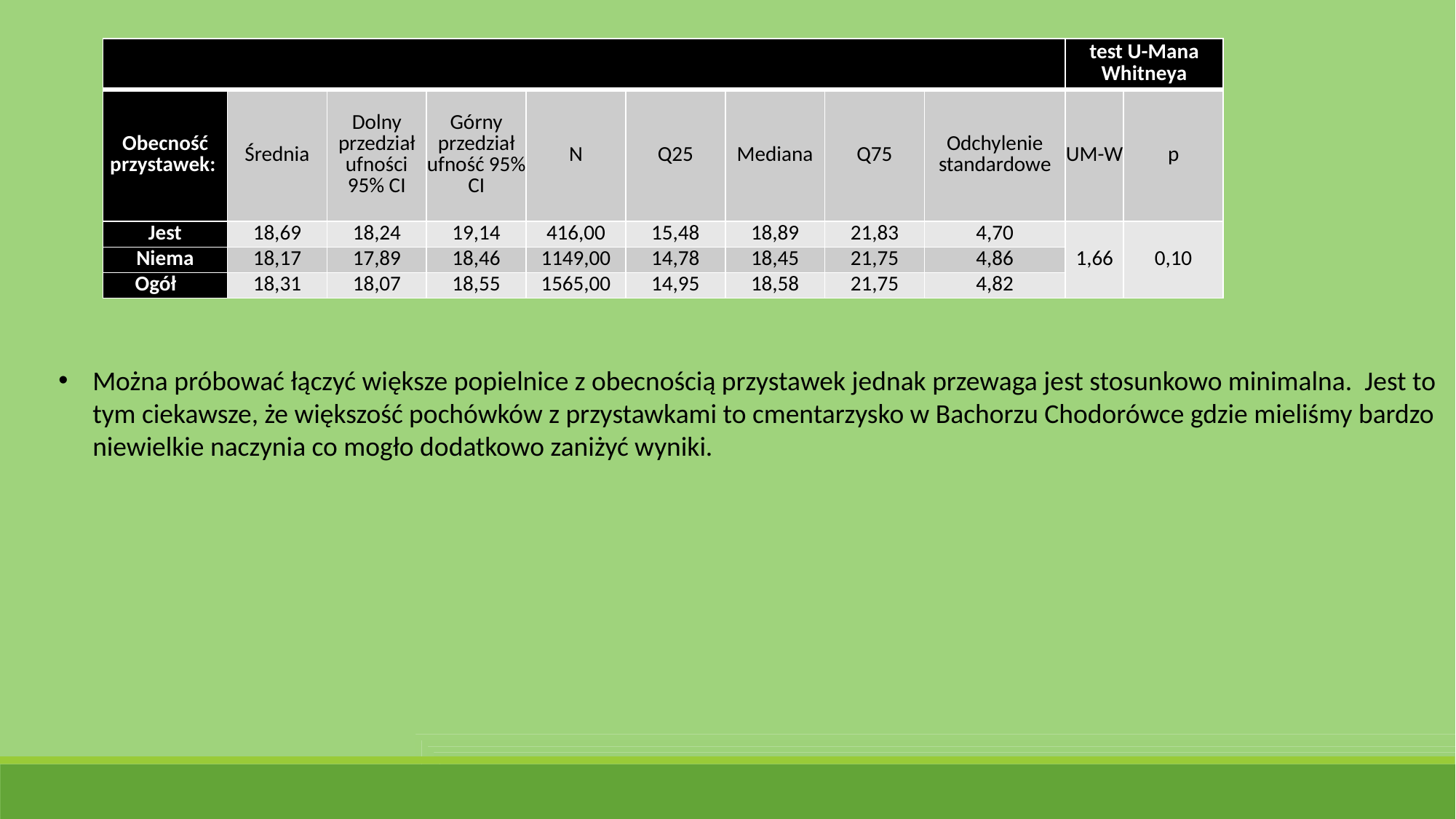

|  |  |  |  |  |  |  |  |  | test U-Mana Whitneya |  |
| --- | --- | --- | --- | --- | --- | --- | --- | --- | --- | --- |
| Obecność przystawek: | Średnia | Dolny przedział ufności 95% CI | Górny przedział ufność 95% CI | N | Q25 | Mediana | Q75 | Odchylenie standardowe | UM-W | p |
| Jest | 18,69 | 18,24 | 19,14 | 416,00 | 15,48 | 18,89 | 21,83 | 4,70 | 1,66 | 0,10 |
| Niema | 18,17 | 17,89 | 18,46 | 1149,00 | 14,78 | 18,45 | 21,75 | 4,86 |  |  |
| Ogół | 18,31 | 18,07 | 18,55 | 1565,00 | 14,95 | 18,58 | 21,75 | 4,82 |  |  |
Można próbować łączyć większe popielnice z obecnością przystawek jednak przewaga jest stosunkowo minimalna.  Jest to tym ciekawsze, że większość pochówków z przystawkami to cmentarzysko w Bachorzu Chodorówce gdzie mieliśmy bardzo niewielkie naczynia co mogło dodatkowo zaniżyć wyniki.